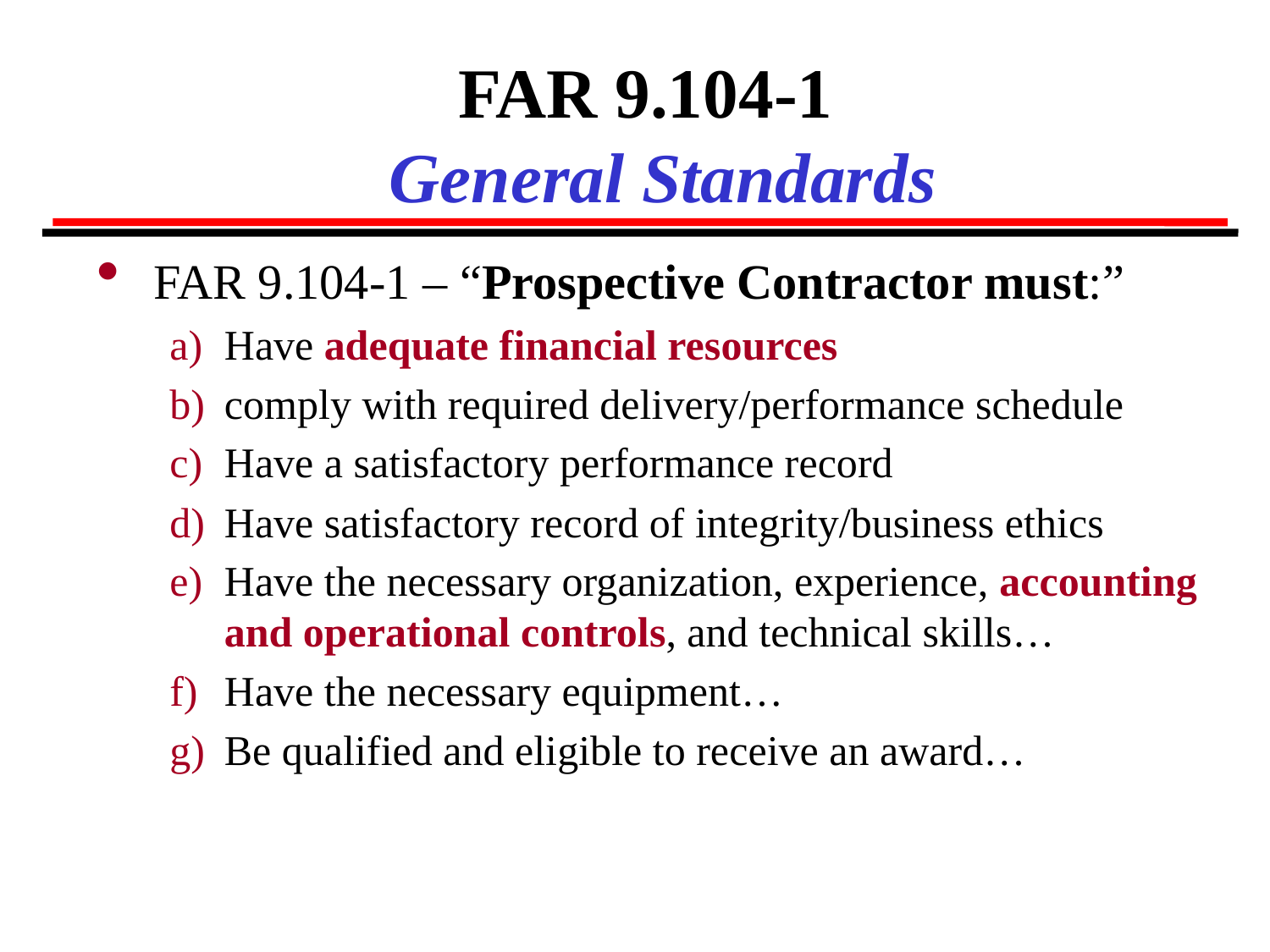

# FAR 9.104-1 General Standards

FAR 9.104-1 – “Prospective Contractor must:”
Have adequate financial resources
comply with required delivery/performance schedule
Have a satisfactory performance record
Have satisfactory record of integrity/business ethics
Have the necessary organization, experience, accounting and operational controls, and technical skills…
Have the necessary equipment…
Be qualified and eligible to receive an award…